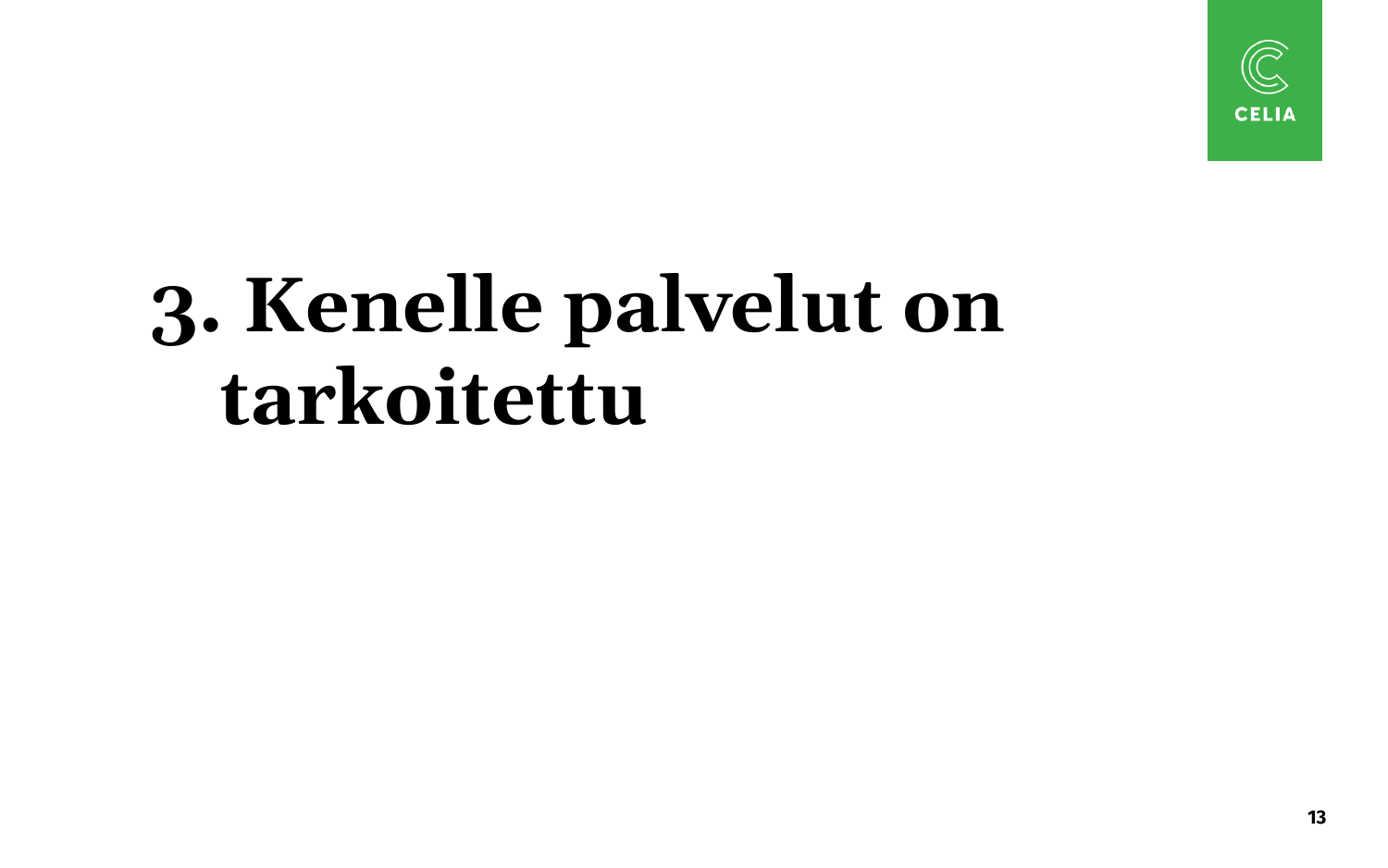

# 3. Kenelle palvelut on tarkoitettu
13